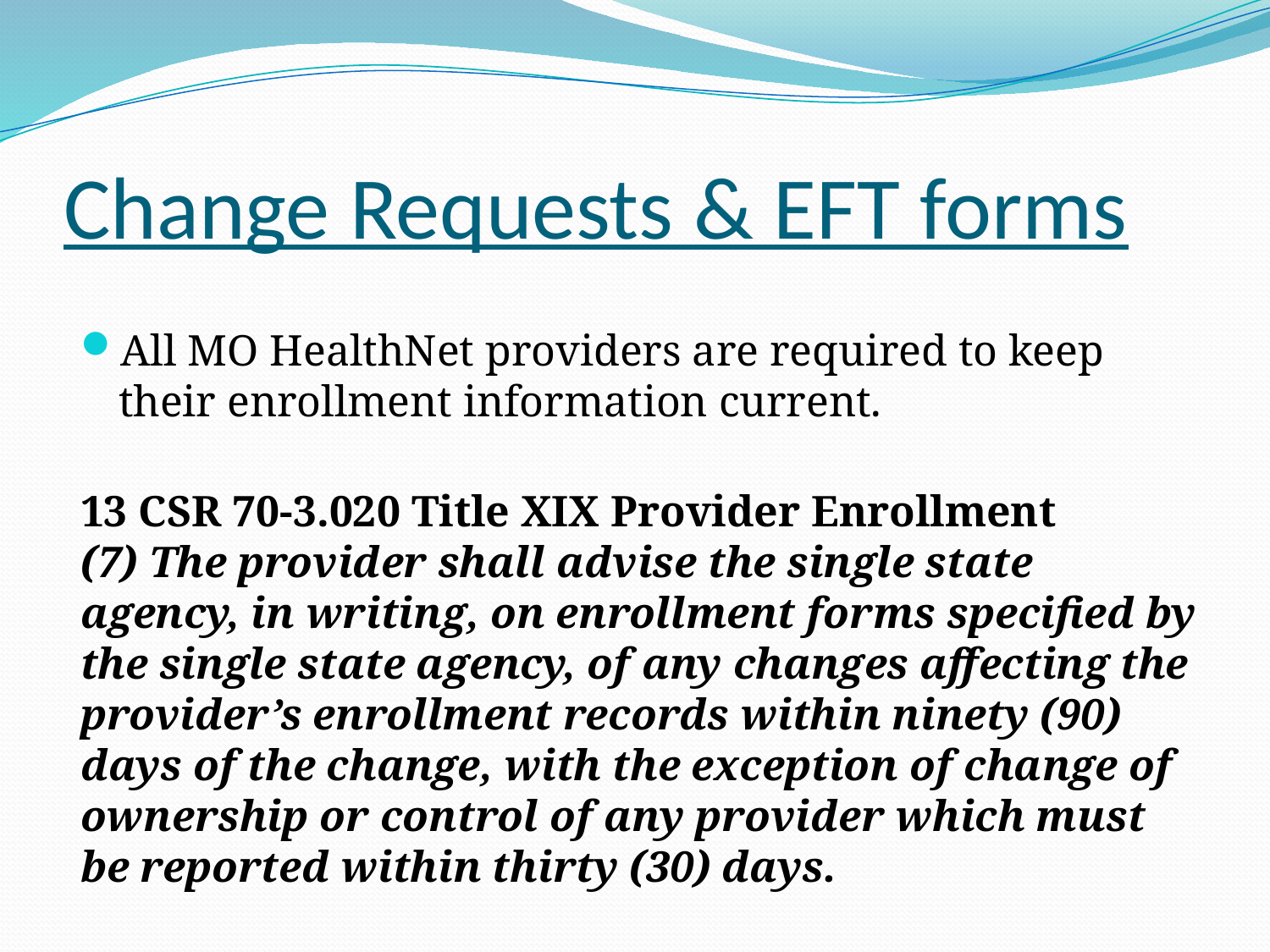

# Change Requests & EFT forms
All MO HealthNet providers are required to keep their enrollment information current.
13 CSR 70-3.020 Title XIX Provider Enrollment
(7) The provider shall advise the single state agency, in writing, on enrollment forms specified by the single state agency, of any changes affecting the provider’s enrollment records within ninety (90) days of the change, with the exception of change of ownership or control of any provider which must be reported within thirty (30) days.